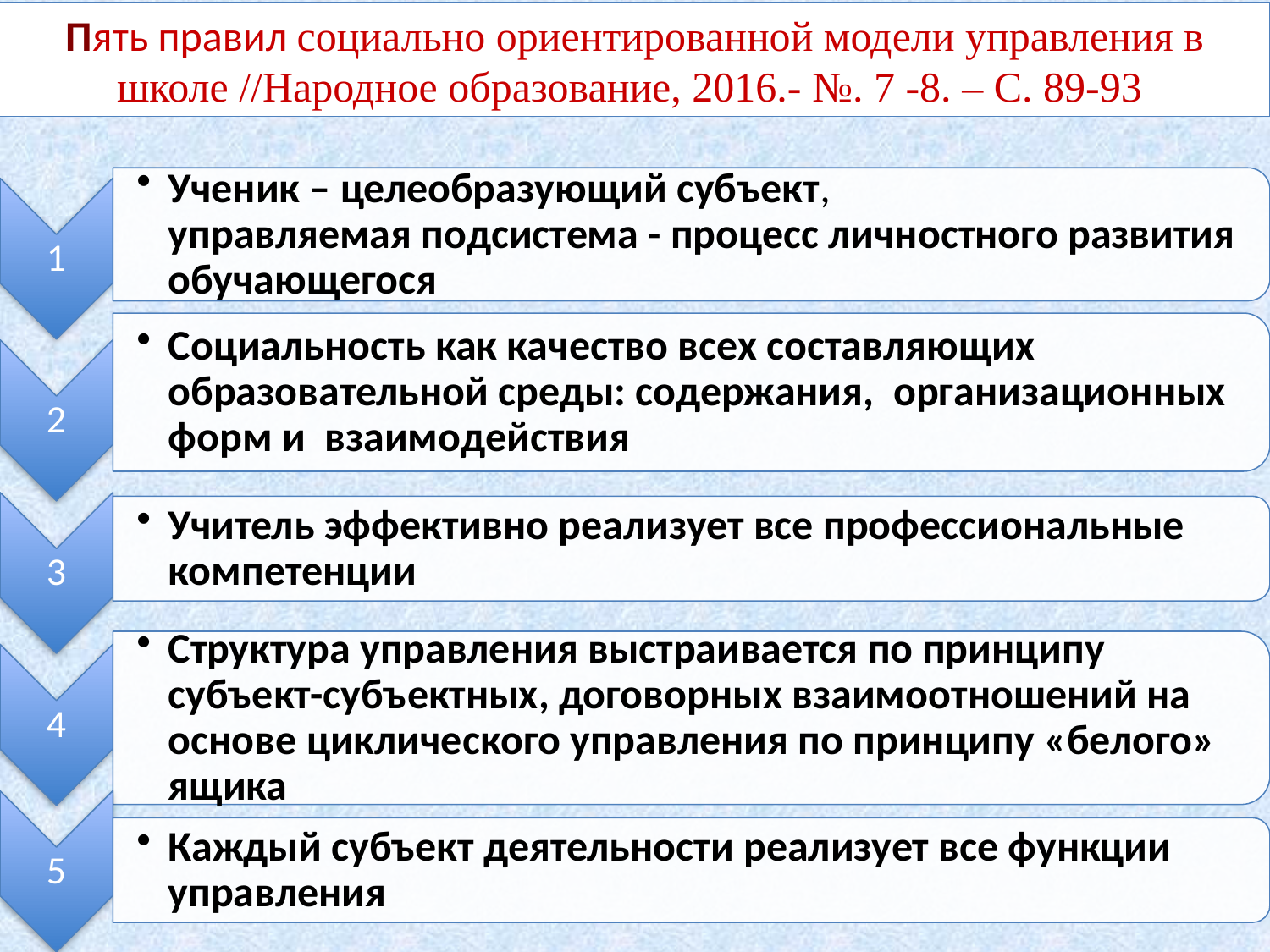

Пять правил социально ориентированной модели управления в школе //Народное образование, 2016.- №. 7 -8. – С. 89-93
1
Ученик – целеобразующий субъект,                    управляемая подсистема - процесс личностного развития обучающегося
2
Социальность как качество всех составляющих образовательной среды: содержания,  организационных форм и  взаимодействия
3
Учитель эффективно реализует все профессиональные компетенции
4
Структура управления выстраивается по принципу субъект-субъектных, договорных взаимоотношений на основе циклического управления по принципу «белого» ящика
5
Каждый субъект деятельности реализует все функции управления